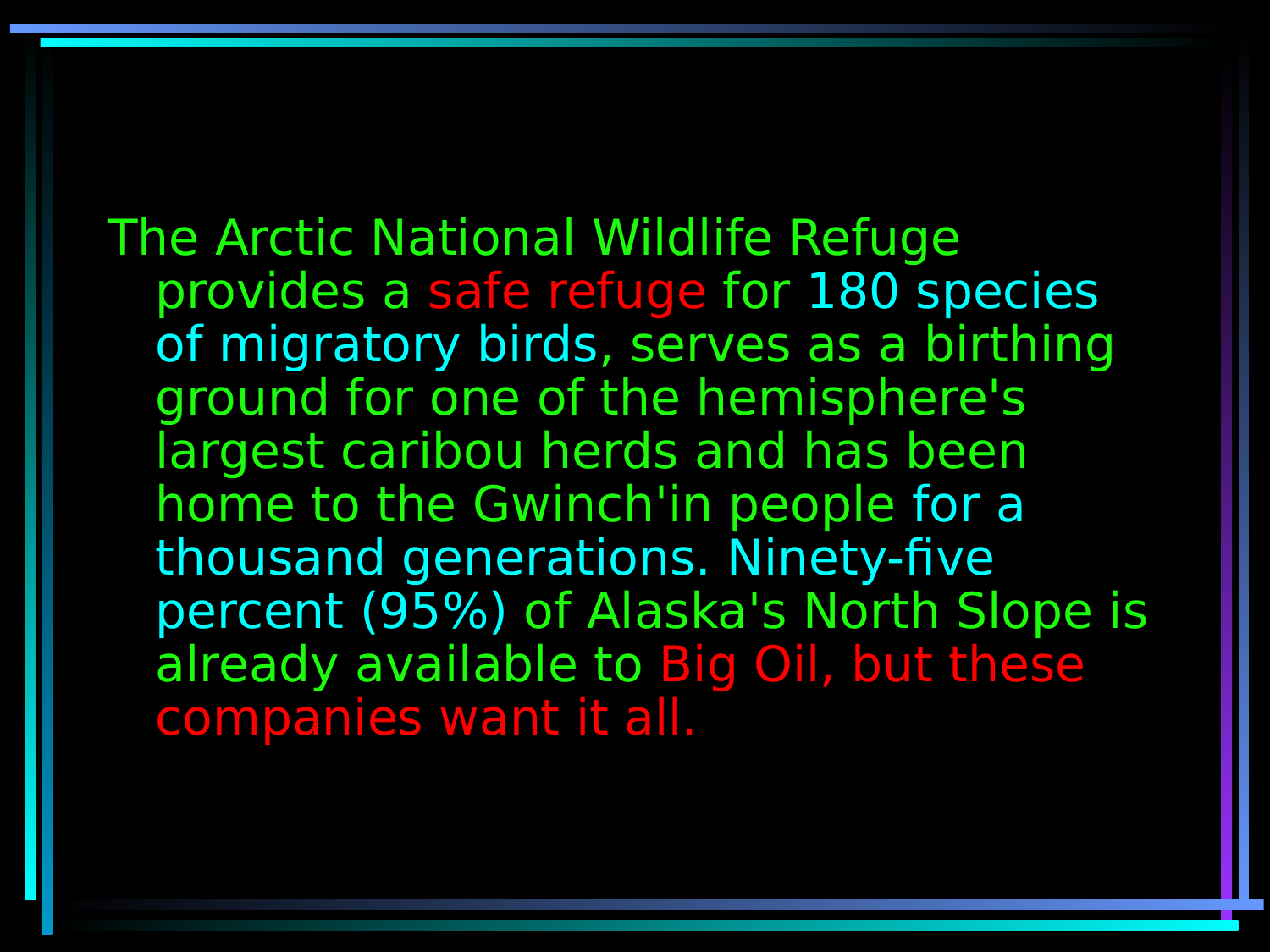

#

The Arctic National Wildlife Refuge provides a safe refuge for 180 species of migratory birds, serves as a birthing ground for one of the hemisphere's largest caribou herds and has been home to the Gwinch'in people for a thousand generations. Ninety-five percent (95%) of Alaska's North Slope is already available to Big Oil, but these companies want it all.